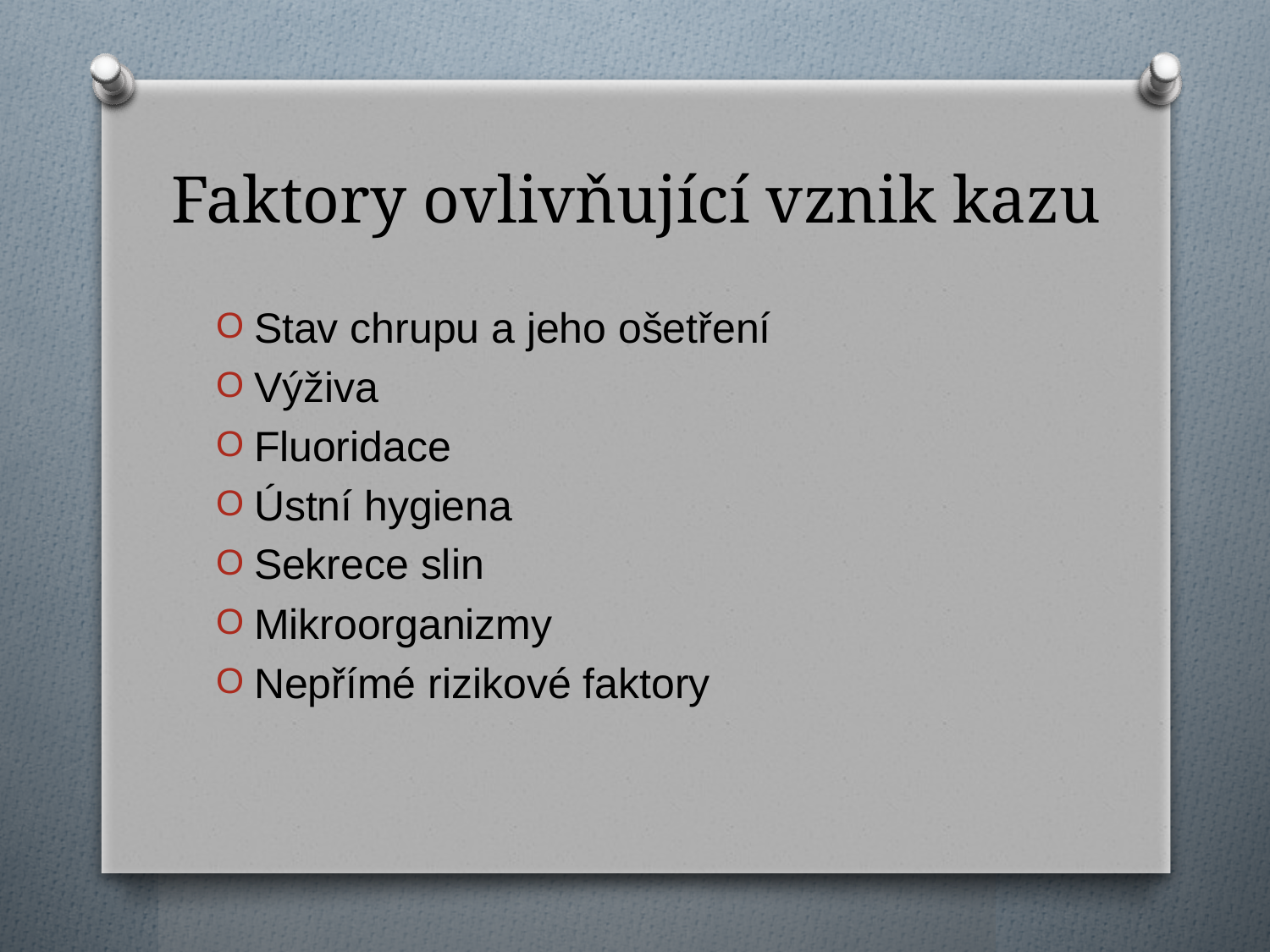

# Faktory ovlivňující vznik kazu
Stav chrupu a jeho ošetření
Výživa
Fluoridace
Ústní hygiena
Sekrece slin
Mikroorganizmy
Nepřímé rizikové faktory